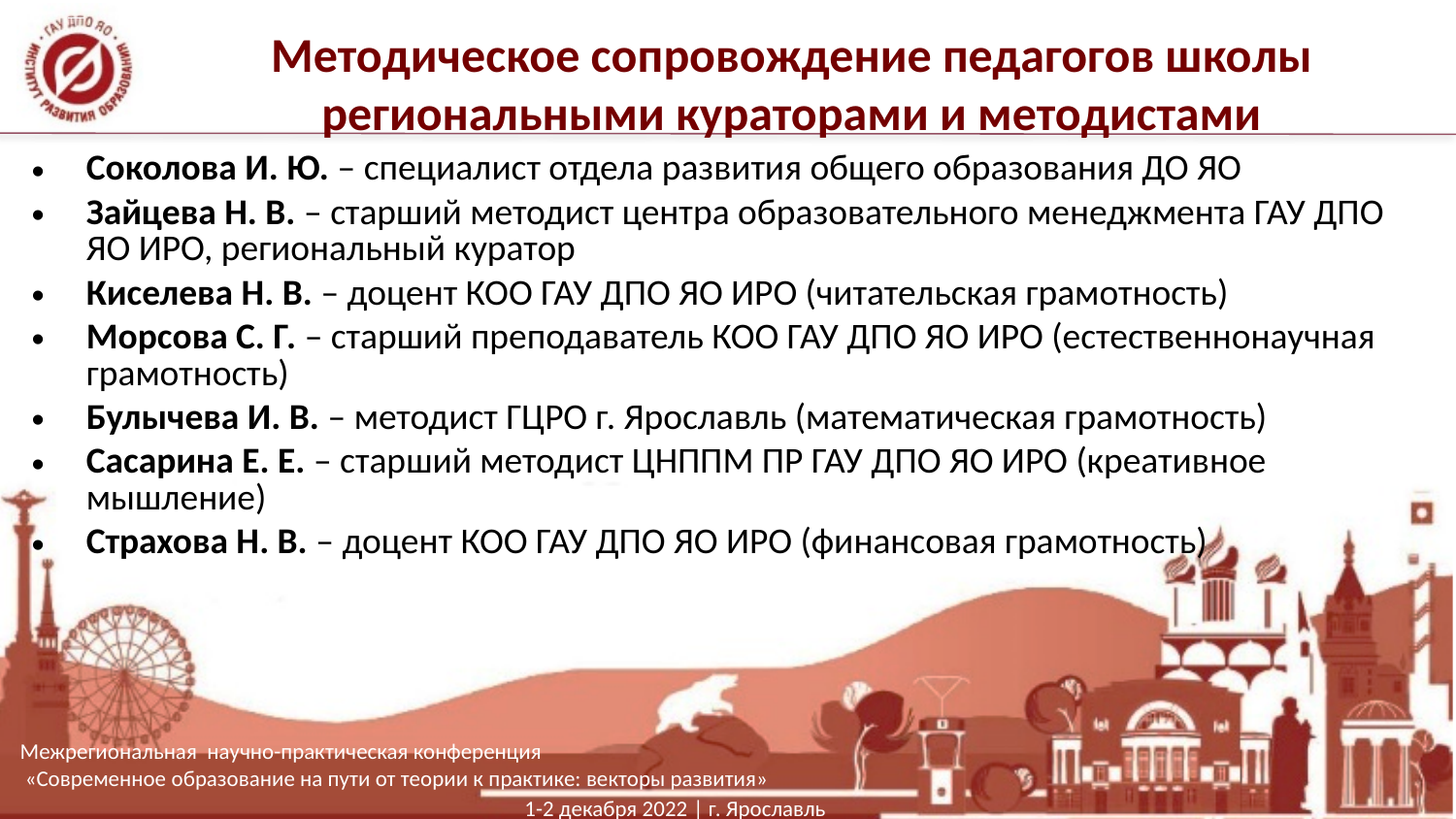

Методическое сопровождение педагогов школы региональными кураторами и методистами
Соколова И. Ю. – специалист отдела развития общего образования ДО ЯО
Зайцева Н. В. – старший методист центра образовательного менеджмента ГАУ ДПО ЯО ИРО, региональный куратор
Киселева Н. В. – доцент КОО ГАУ ДПО ЯО ИРО (читательская грамотность)
Морсова С. Г. – старший преподаватель КОО ГАУ ДПО ЯО ИРО (естественнонаучная грамотность)
Булычева И. В. – методист ГЦРО г. Ярославль (математическая грамотность)
Сасарина Е. Е. – старший методист ЦНППМ ПР ГАУ ДПО ЯО ИРО (креативное мышление)
Страхова Н. В. – доцент КОО ГАУ ДПО ЯО ИРО (финансовая грамотность)